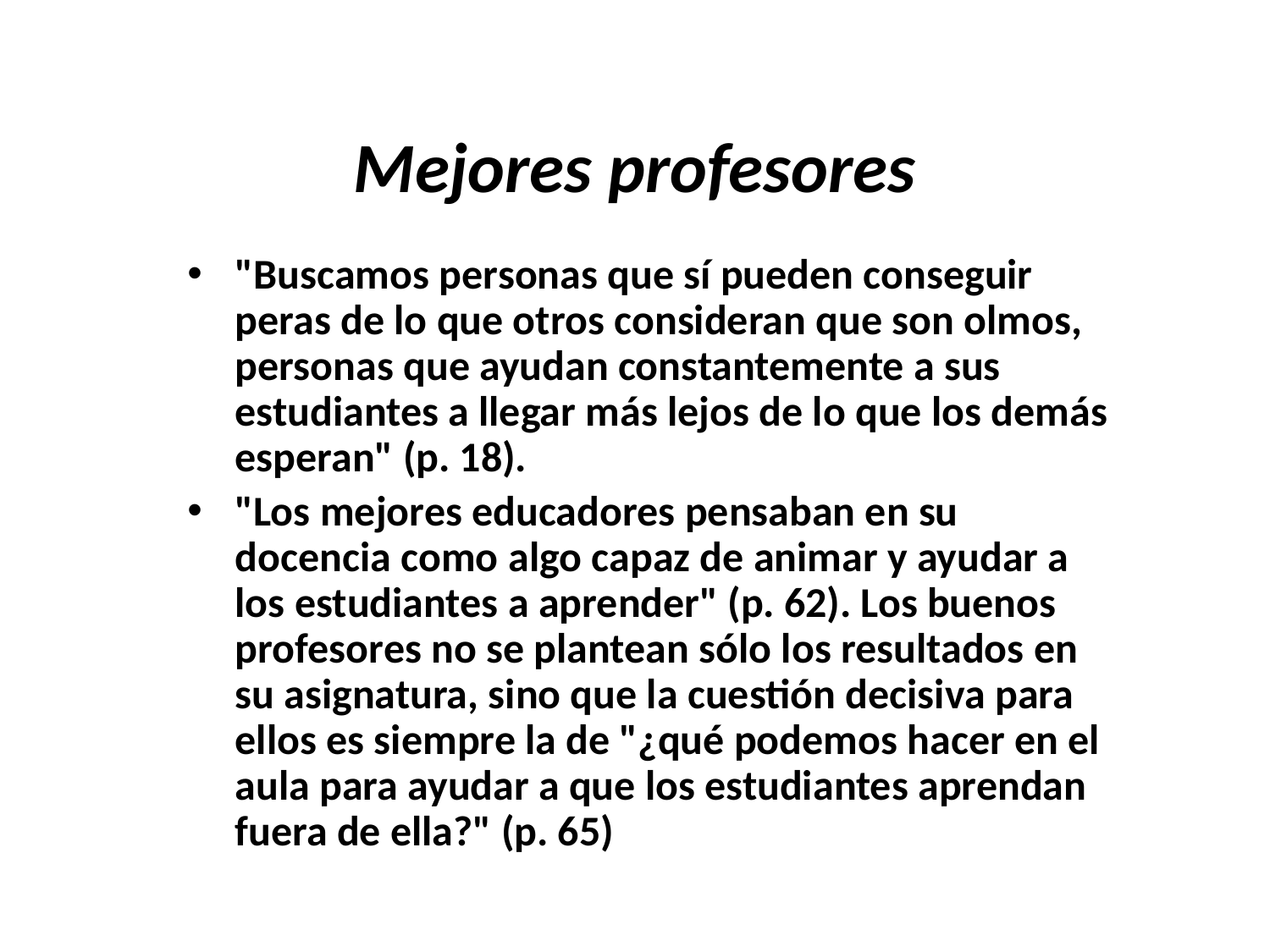

Mejores profesores
"Buscamos personas que sí pueden conseguir peras de lo que otros consideran que son olmos, personas que ayudan constantemente a sus estudiantes a llegar más lejos de lo que los demás esperan" (p. 18).
"Los mejores educadores pensaban en su docencia como algo capaz de animar y ayudar a los estudiantes a aprender" (p. 62). Los buenos profesores no se plantean sólo los resultados en su asignatura, sino que la cuestión decisiva para ellos es siempre la de "¿qué podemos hacer en el aula para ayudar a que los estudiantes aprendan fuera de ella?" (p. 65)